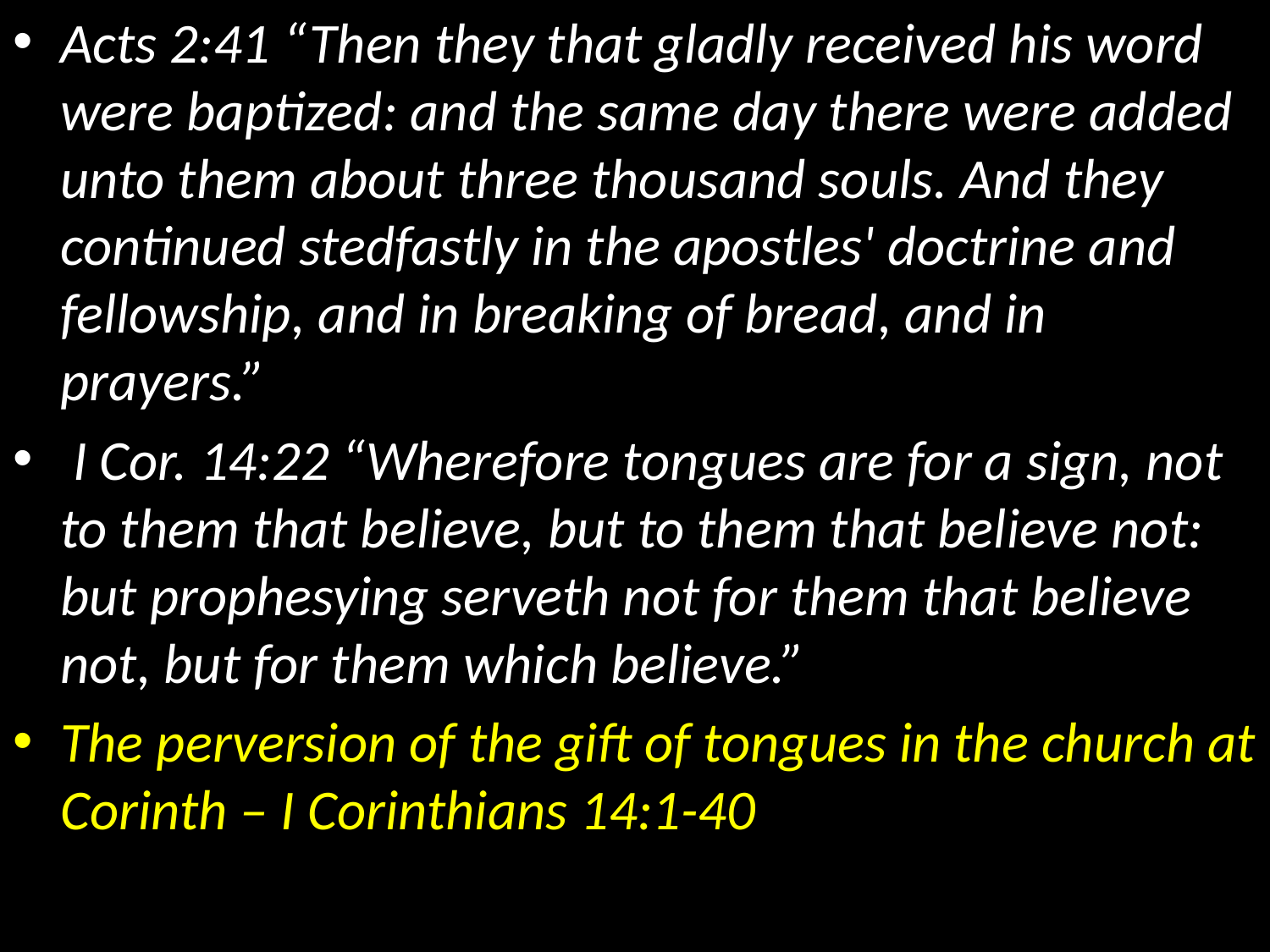

Acts 2:41 “Then they that gladly received his word were baptized: and the same day there were added unto them about three thousand souls. And they continued stedfastly in the apostles' doctrine and fellowship, and in breaking of bread, and in prayers.”
 I Cor. 14:22 “Wherefore tongues are for a sign, not to them that believe, but to them that believe not: but prophesying serveth not for them that believe not, but for them which believe.”
The perversion of the gift of tongues in the church at Corinth – I Corinthians 14:1-40